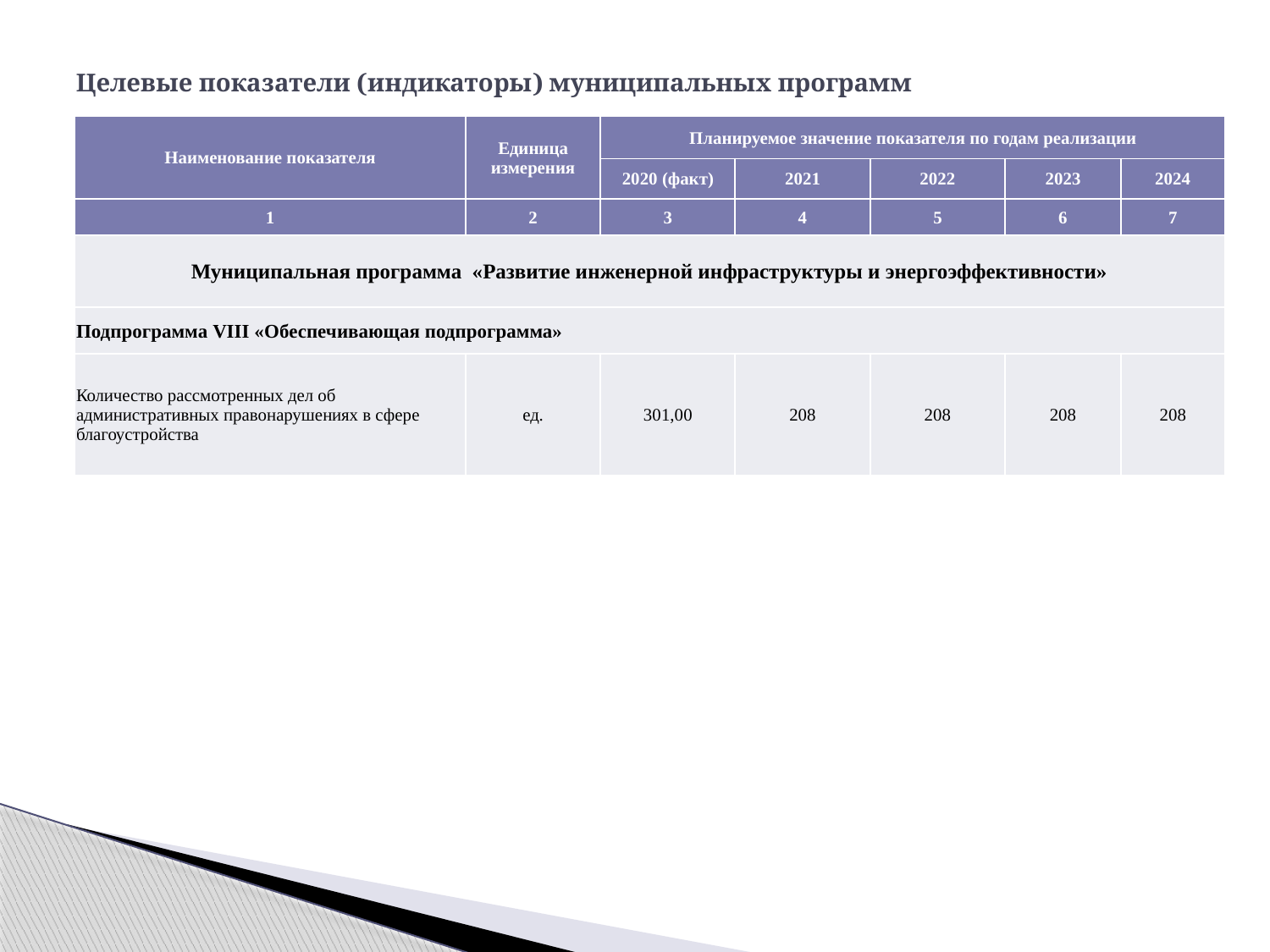

# Целевые показатели (индикаторы) муниципальных программ
| Наименование показателя | Единица измерения | Планируемое значение показателя по годам реализации |  |  |  |  |
| --- | --- | --- | --- | --- | --- | --- |
|  |  | 2020 (факт) | 2021 | 2022 | 2023 | 2024 |
| 1 | 2 | 3 | 4 | 5 | 6 | 7 |
| Муниципальная программа «Развитие инженерной инфраструктуры и энергоэффективности» |  |  |  |  |  |  |
| Подпрограмма VIII «Обеспечивающая подпрограмма» |  |  |  |  |  |  |
| Количество рассмотренных дел об административных правонарушениях в сфере благоустройства | ед. | 301,00 | 208 | 208 | 208 | 208 |